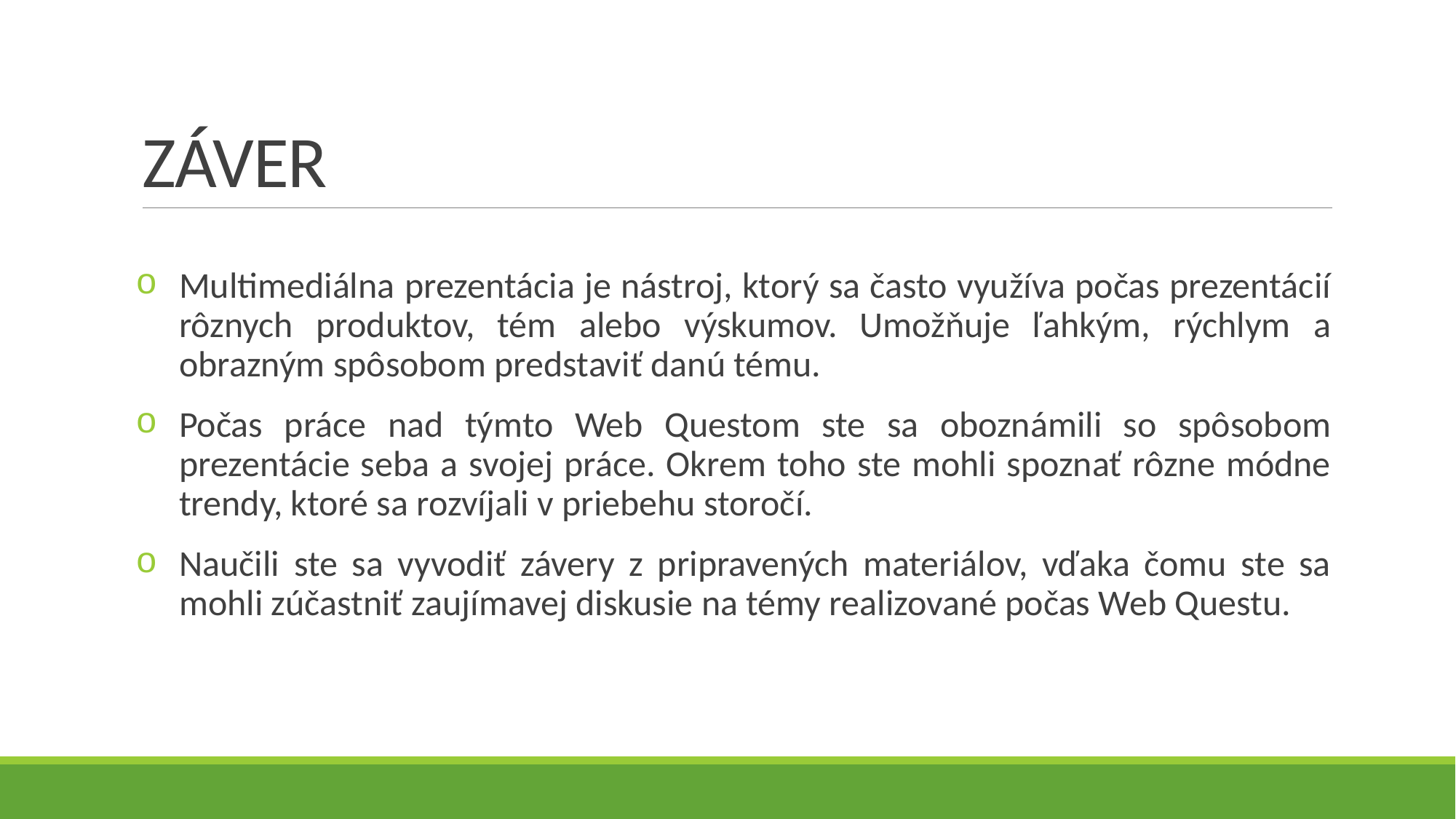

# ZÁVER
Multimediálna prezentácia je nástroj, ktorý sa často využíva počas prezentácií rôznych produktov, tém alebo výskumov. Umožňuje ľahkým, rýchlym a obrazným spôsobom predstaviť danú tému.
Počas práce nad týmto Web Questom ste sa oboznámili so spôsobom prezentácie seba a svojej práce. Okrem toho ste mohli spoznať rôzne módne trendy, ktoré sa rozvíjali v priebehu storočí.
Naučili ste sa vyvodiť závery z pripravených materiálov, vďaka čomu ste sa mohli zúčastniť zaujímavej diskusie na témy realizované počas Web Questu.